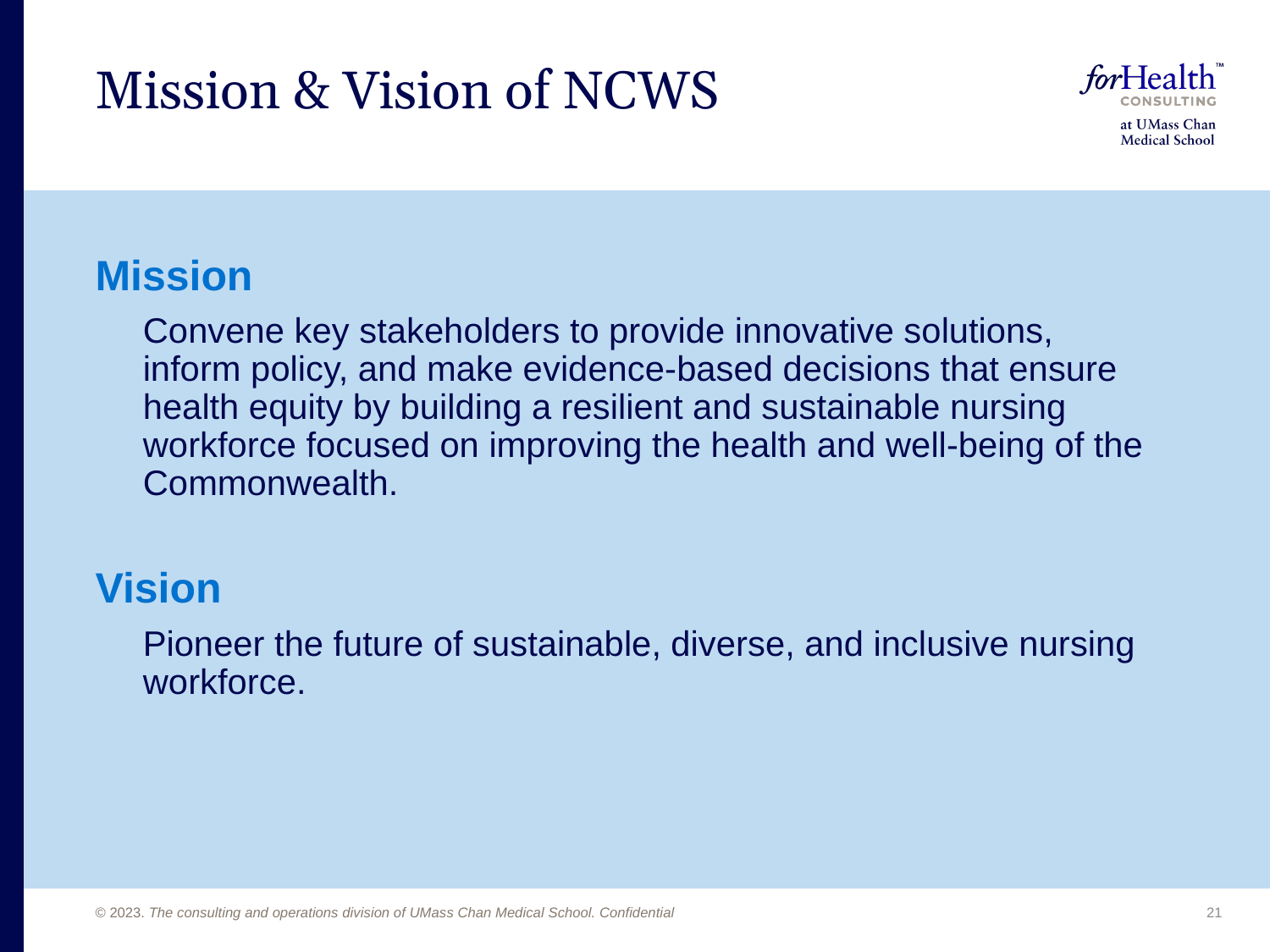

# Mission & Vision of NCWS
Mission​
Convene key stakeholders to provide innovative solutions, inform policy, and make evidence-based decisions that ensure health equity by building a resilient and sustainable nursing workforce focused on improving the health and well-being of the Commonwealth.​

Vision​
Pioneer the future of sustainable, diverse, and inclusive nursing workforce.
21